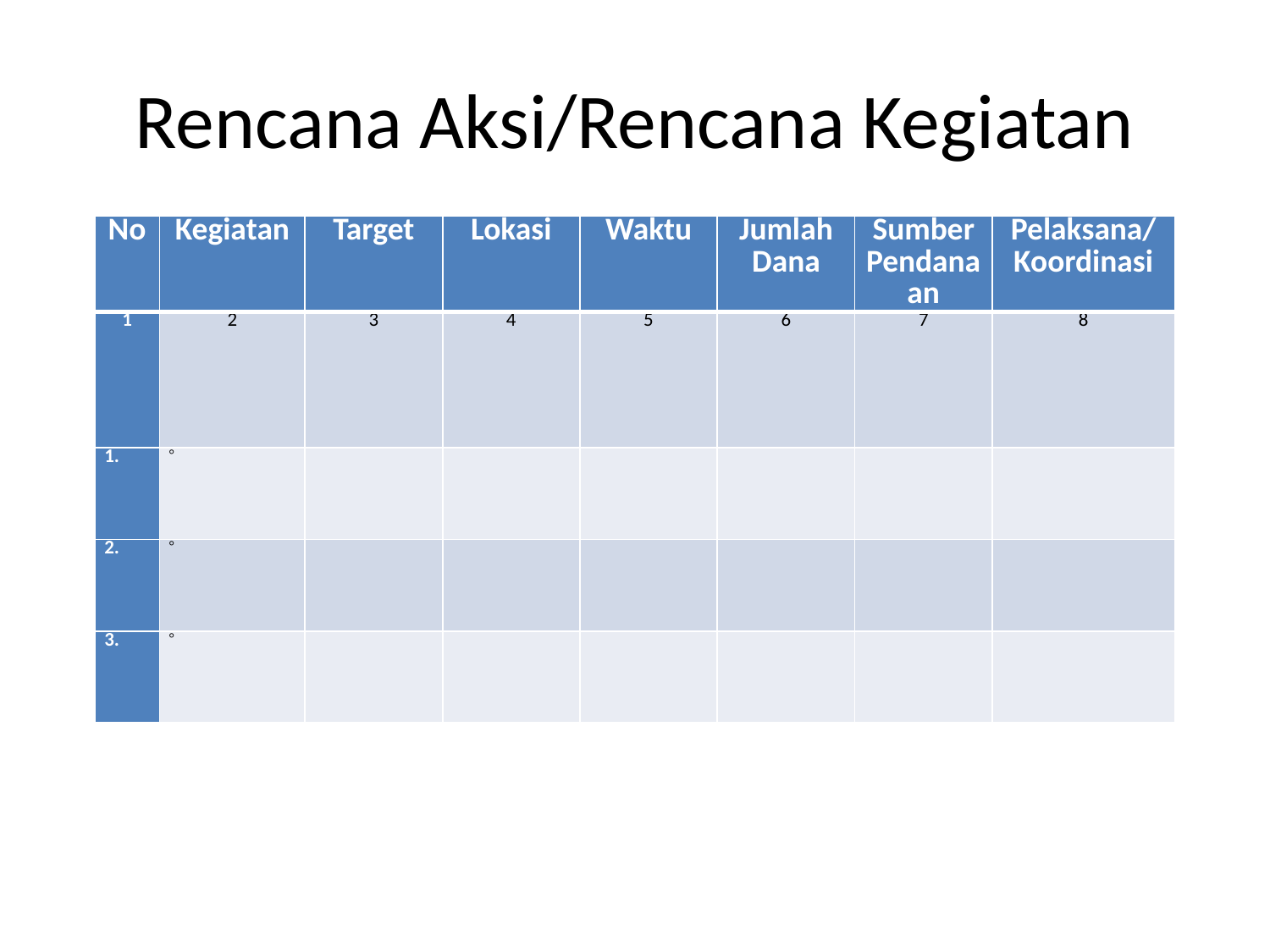

# Rencana Aksi/Rencana Kegiatan
| No | Kegiatan | Target | Lokasi | Waktu | Jumlah Dana | Sumber Pendanaan | Pelaksana/ Koordinasi |
| --- | --- | --- | --- | --- | --- | --- | --- |
| 1 | 2 | 3 | 4 | 5 | 6 | 7 | 8 |
| 1. |  |  |  |  |  |  |  |
| 2. |  |  |  |  |  |  |  |
| 3. |  |  |  |  |  |  |  |